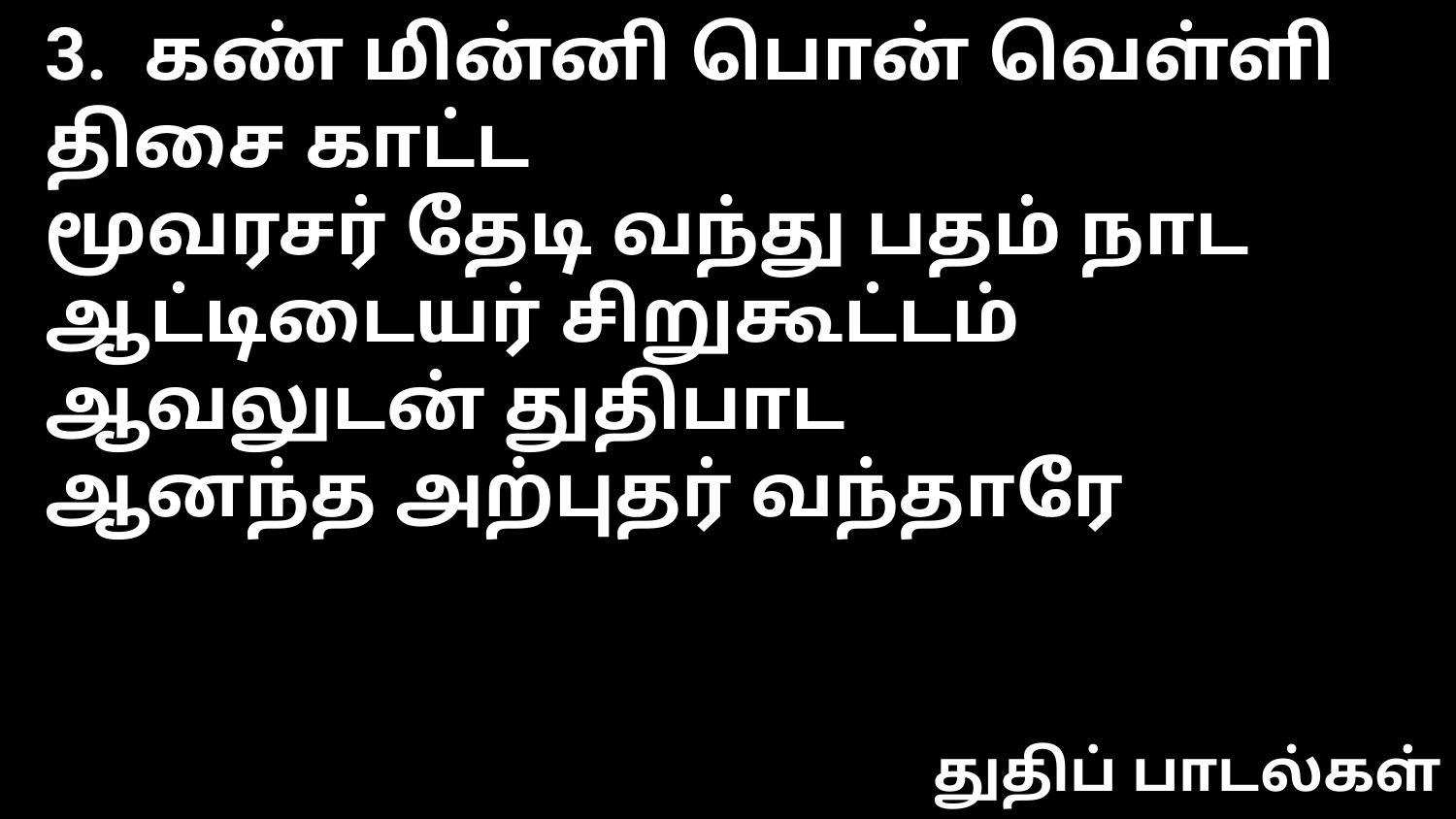

3.  கண் மின்னி பொன் வெள்ளி திசை காட்ட
மூவரசர் தேடி வந்து பதம் நாட
ஆட்டிடையர் சிறுகூட்டம் ஆவலுடன் துதிபாட
ஆனந்த அற்புதர் வந்தாரே

துதிப் பாடல்கள்